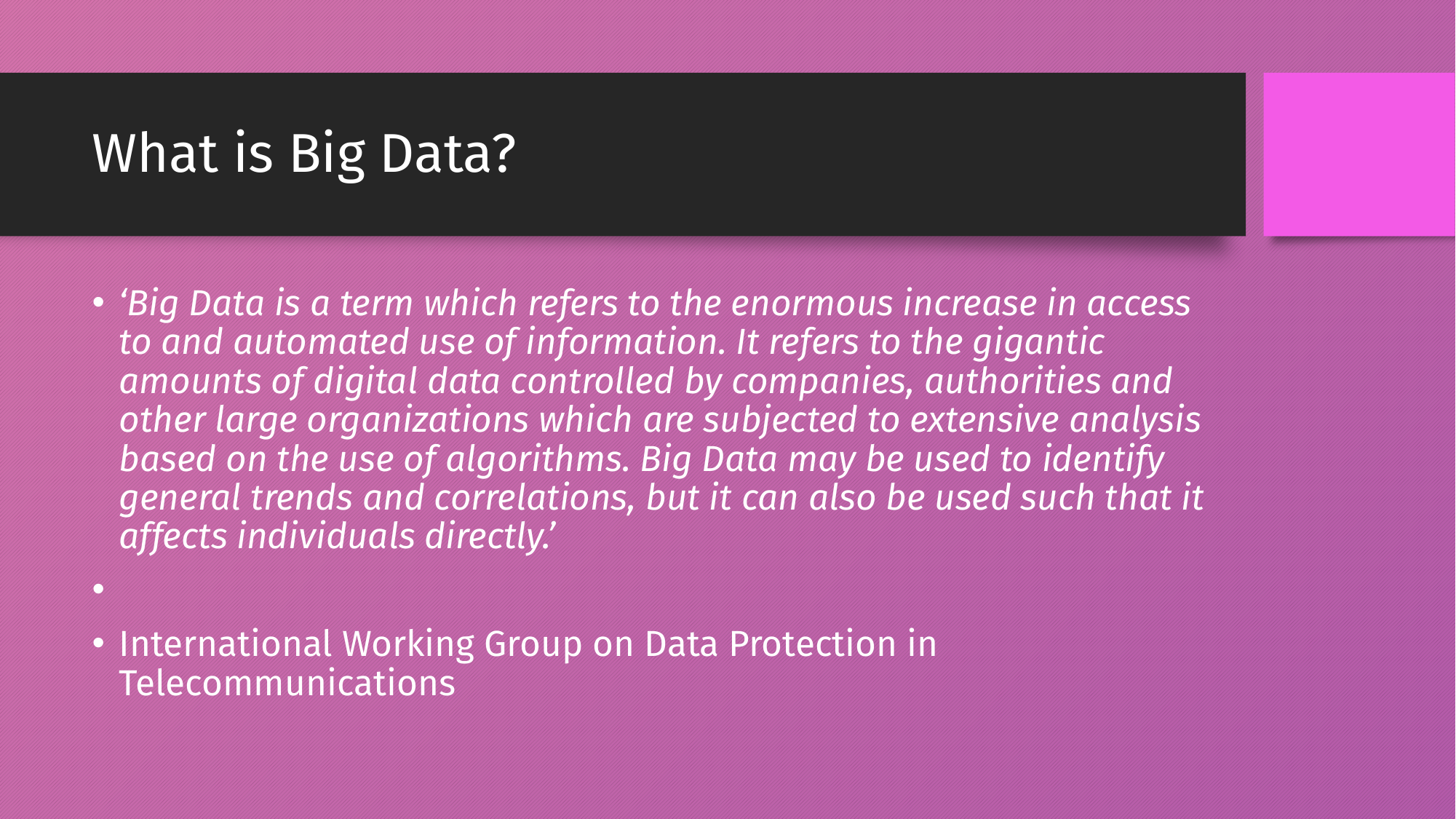

# What is Big Data?
‘Big Data is a term which refers to the enormous increase in access to and automated use of information. It refers to the gigantic amounts of digital data controlled by companies, authorities and other large organizations which are subjected to extensive analysis based on the use of algorithms. Big Data may be used to identify general trends and correlations, but it can also be used such that it affects individuals directly.’

International Working Group on Data Protection in Telecommunications